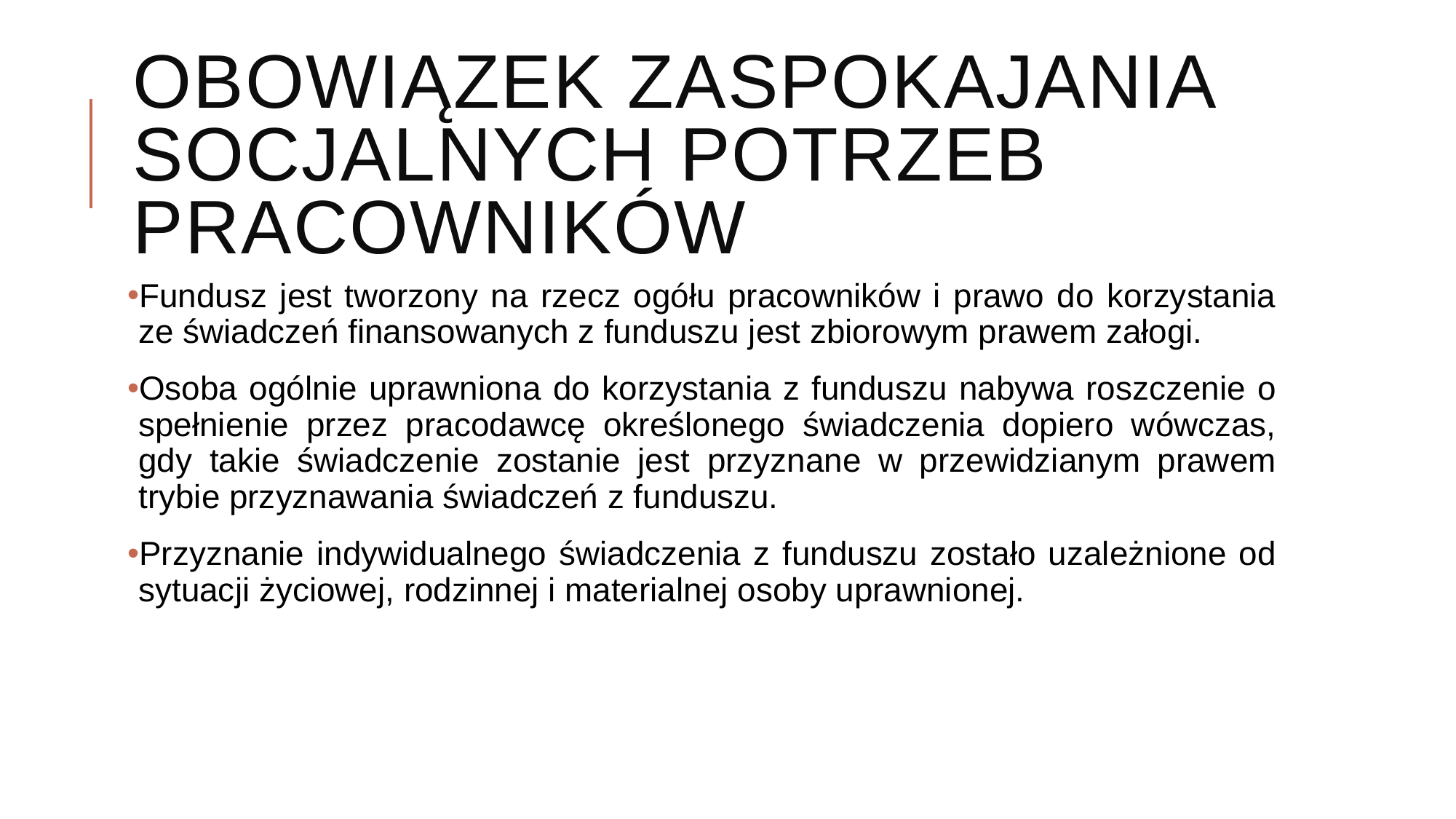

# Obowiązek zaspokajania socjalnych potrzeb pracowników
Fundusz jest tworzony na rzecz ogółu pracowników i prawo do korzystania ze świadczeń finansowanych z funduszu jest zbiorowym prawem załogi.
Osoba ogólnie uprawniona do korzystania z funduszu nabywa roszczenie o spełnienie przez pracodawcę określonego świadczenia dopiero wówczas, gdy takie świadczenie zostanie jest przyznane w przewidzianym prawem trybie przyznawania świadczeń z funduszu.
Przyznanie indywidualnego świadczenia z funduszu zostało uzależnione od sytuacji życiowej, rodzinnej i materialnej osoby uprawnionej.